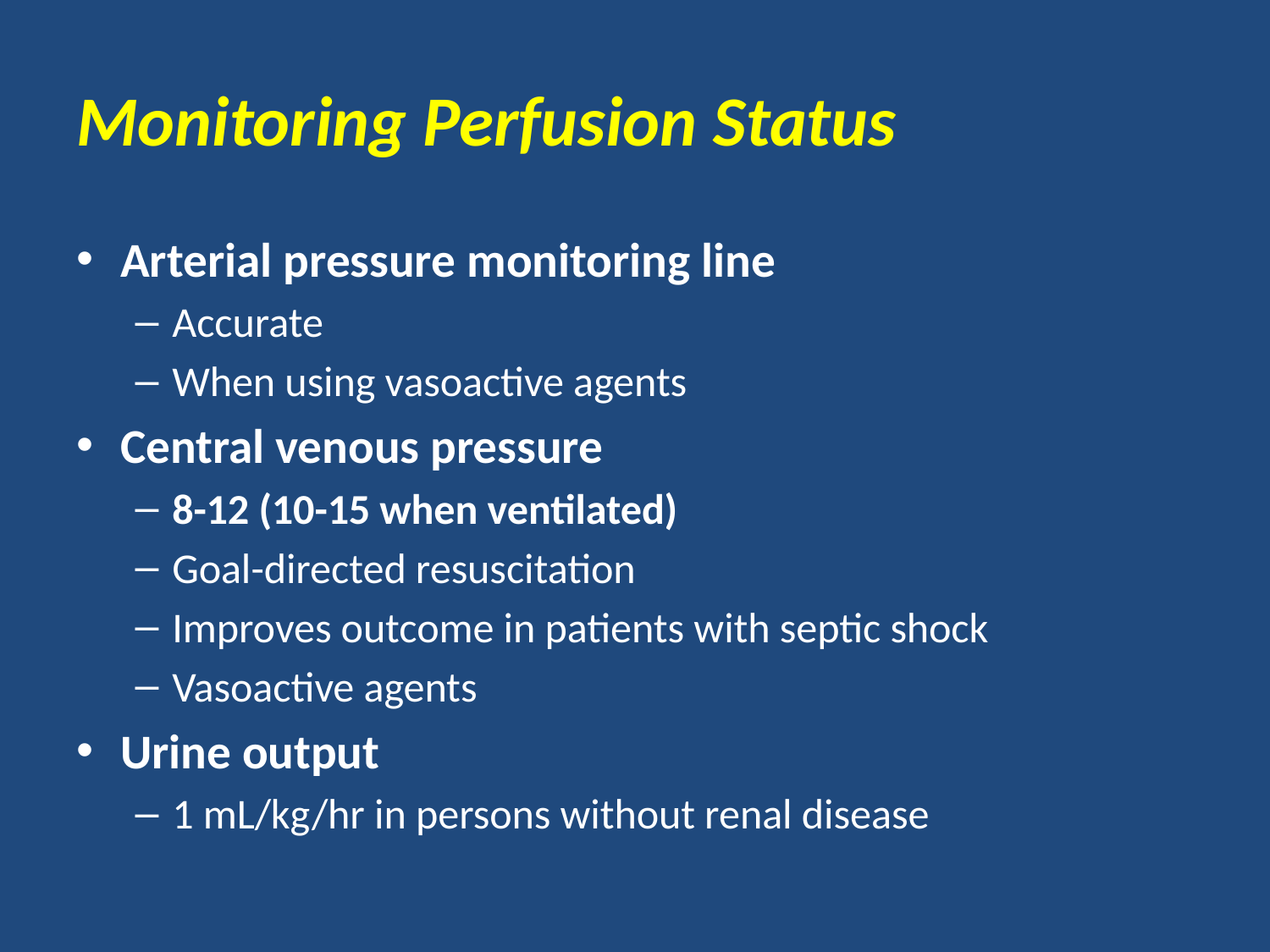

# Monitoring Perfusion Status
Arterial pressure monitoring line
Accurate
When using vasoactive agents
Central venous pressure
8-12 (10-15 when ventilated)
Goal-directed resuscitation
Improves outcome in patients with septic shock
Vasoactive agents
Urine output
1 mL/kg/hr in persons without renal disease